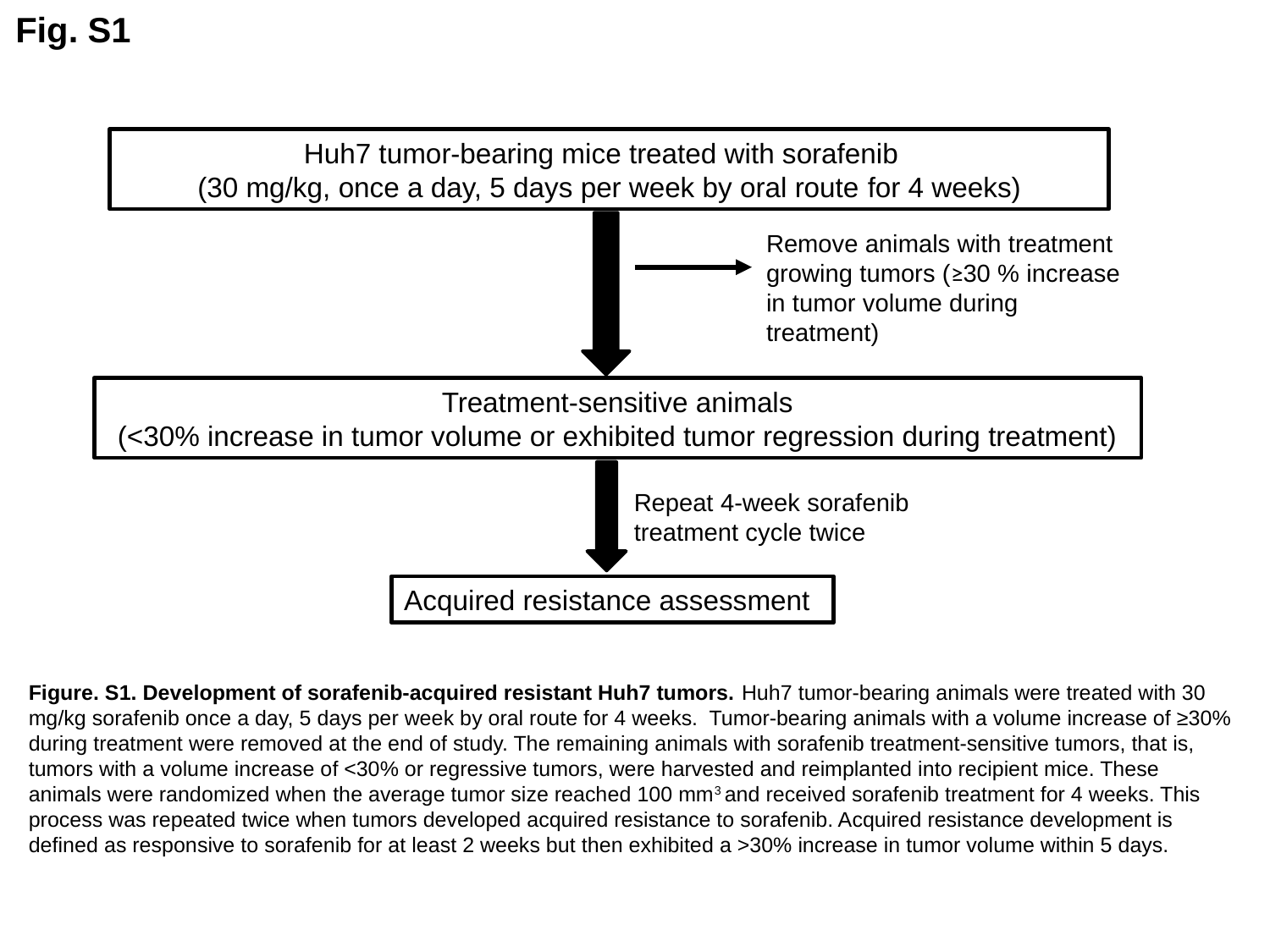

Fig. S1
Huh7 tumor-bearing mice treated with sorafenib
(30 mg/kg, once a day, 5 days per week by oral route for 4 weeks)

Remove animals with treatment growing tumors (≥30 % increase in tumor volume during treatment)
Treatment-sensitive animals
(<30% increase in tumor volume or exhibited tumor regression during treatment)

Repeat 4-week sorafenib treatment cycle twice
Acquired resistance assessment
Figure. S1. Development of sorafenib-acquired resistant Huh7 tumors. Huh7 tumor-bearing animals were treated with 30 mg/kg sorafenib once a day, 5 days per week by oral route for 4 weeks.  Tumor-bearing animals with a volume increase of ≥30% during treatment were removed at the end of study. The remaining animals with sorafenib treatment-sensitive tumors, that is, tumors with a volume increase of <30% or regressive tumors, were harvested and reimplanted into recipient mice. These animals were randomized when the average tumor size reached 100 mm3 and received sorafenib treatment for 4 weeks. This process was repeated twice when tumors developed acquired resistance to sorafenib. Acquired resistance development is defined as responsive to sorafenib for at least 2 weeks but then exhibited a >30% increase in tumor volume within 5 days.